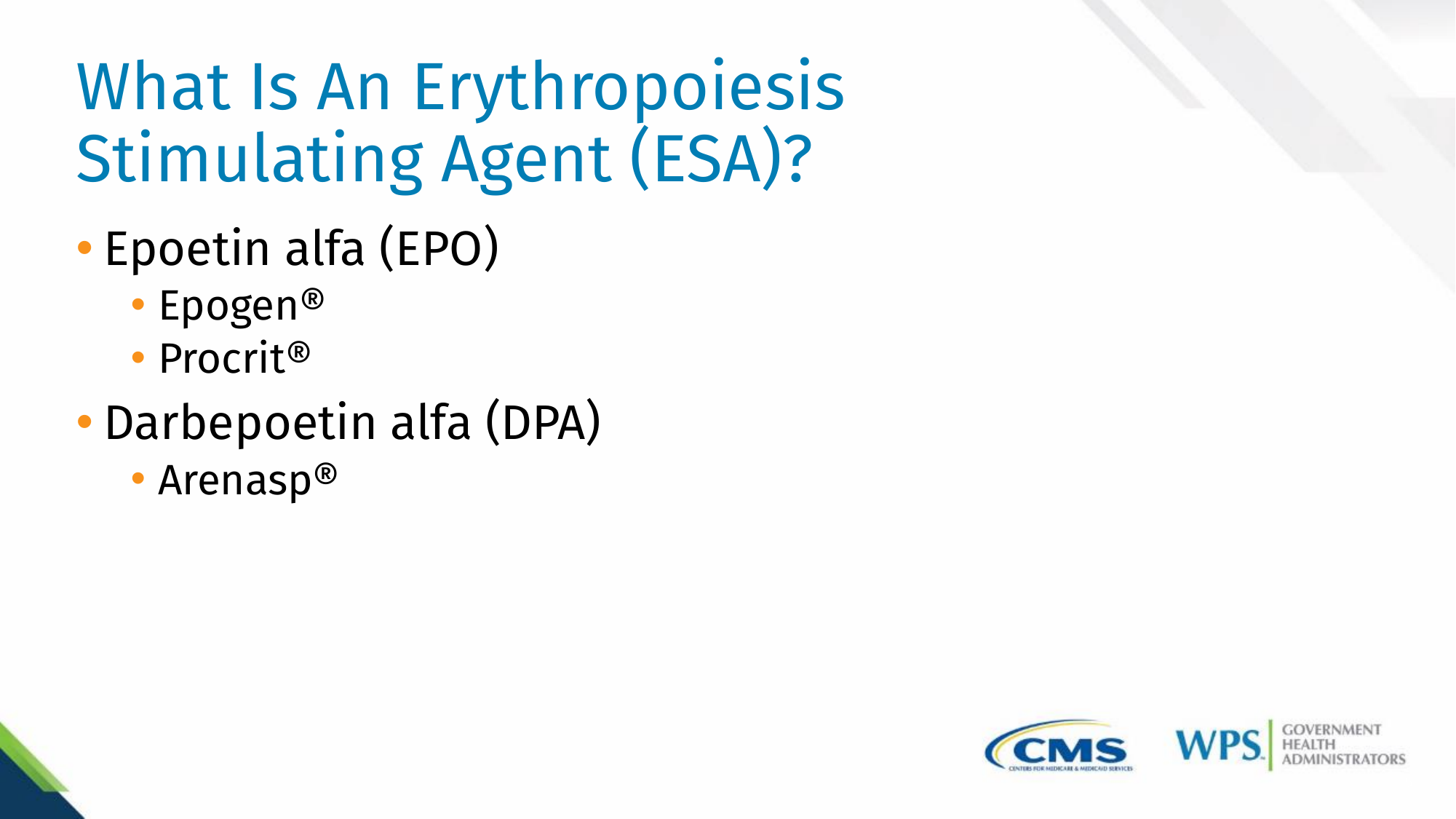

What Is An Erythropoiesis  Stimulating Agent (ESA)?
Epoetin alfa (EPO)
Epogen®
Procrit®
Darbepoetin alfa (DPA)
Arenasp®